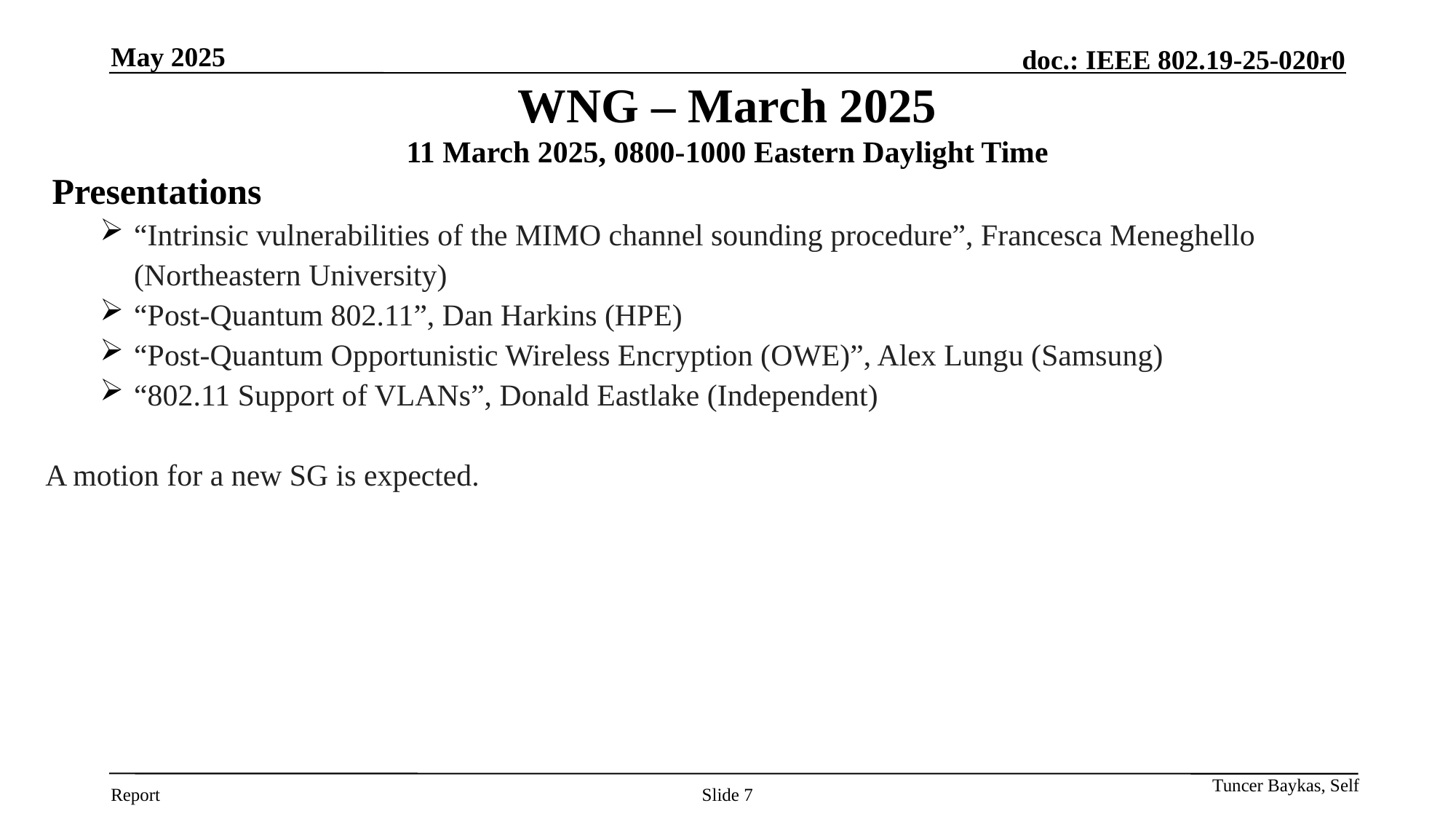

May 2025
# WNG – March 2025
11 March 2025, 0800-1000 Eastern Daylight Time
Presentations
“Intrinsic vulnerabilities of the MIMO channel sounding procedure”, Francesca Meneghello (Northeastern University)
“Post-Quantum 802.11”, Dan Harkins (HPE)
“Post-Quantum Opportunistic Wireless Encryption (OWE)”, Alex Lungu (Samsung)
“802.11 Support of VLANs”, Donald Eastlake (Independent)

A motion for a new SG is expected.
Tuncer Baykas, Self
Slide 7